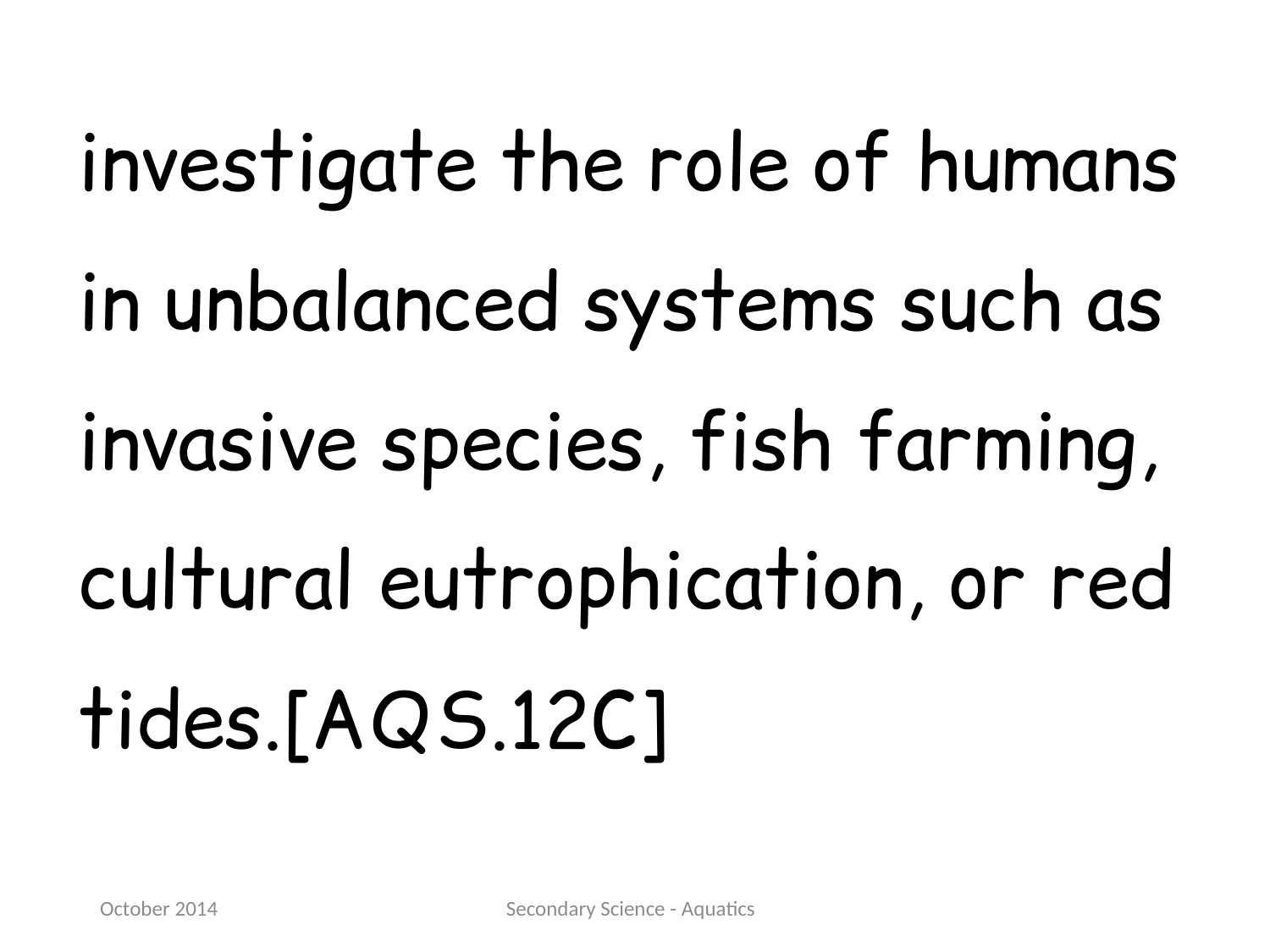

investigate the role of humans in unbalanced systems such as invasive species, fish farming, cultural eutrophication, or red tides.[AQS.12C]
October 2014
Secondary Science - Aquatics